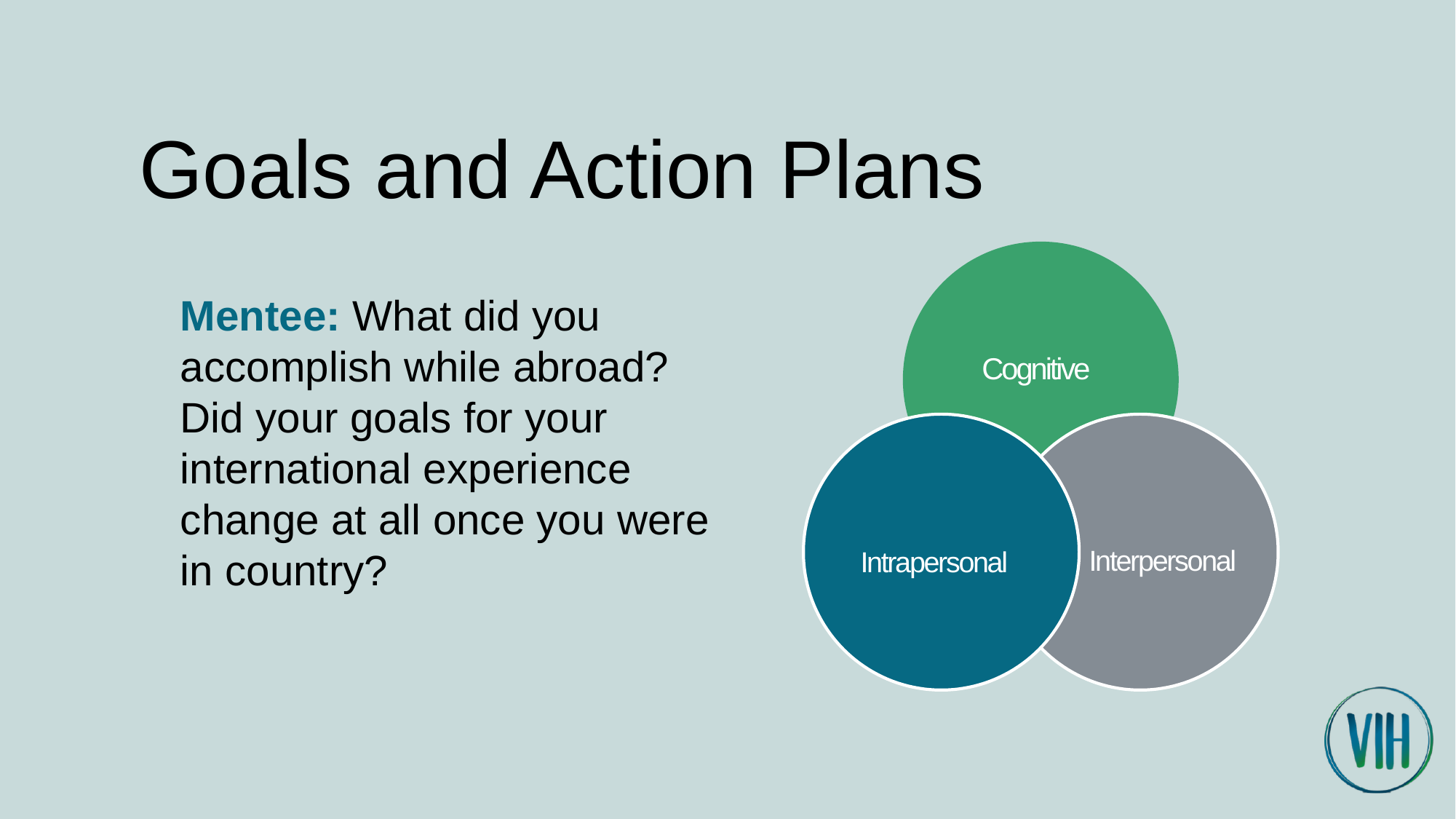

# Goals and Action Plans

Mentee: What did you accomplish while abroad? Did your goals for your international experience change at all once you were in country?
Cognitive

Interpersonal
Intrapersonal